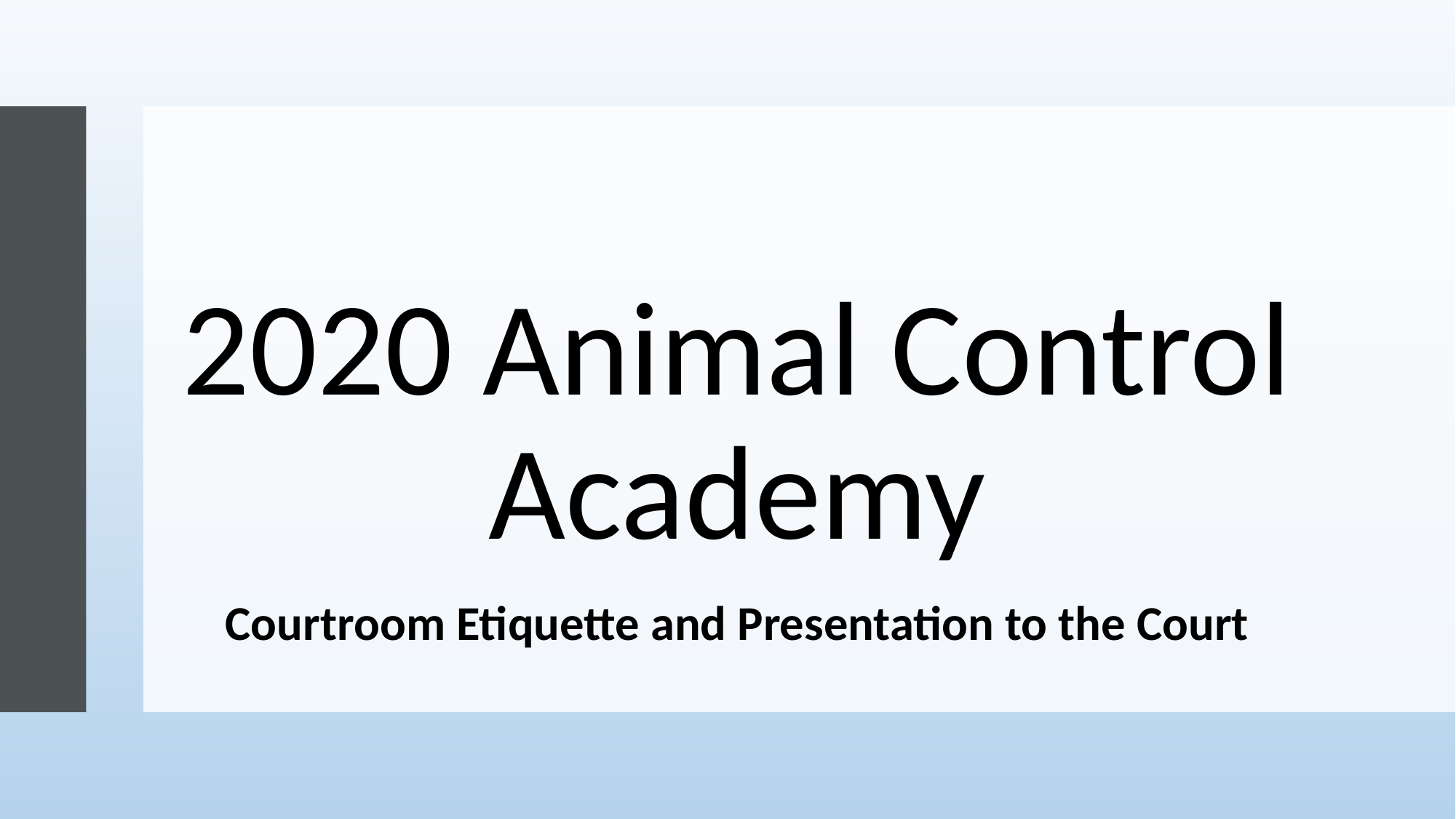

# 2020 Animal Control Academy
Courtroom Etiquette and Presentation to the Court